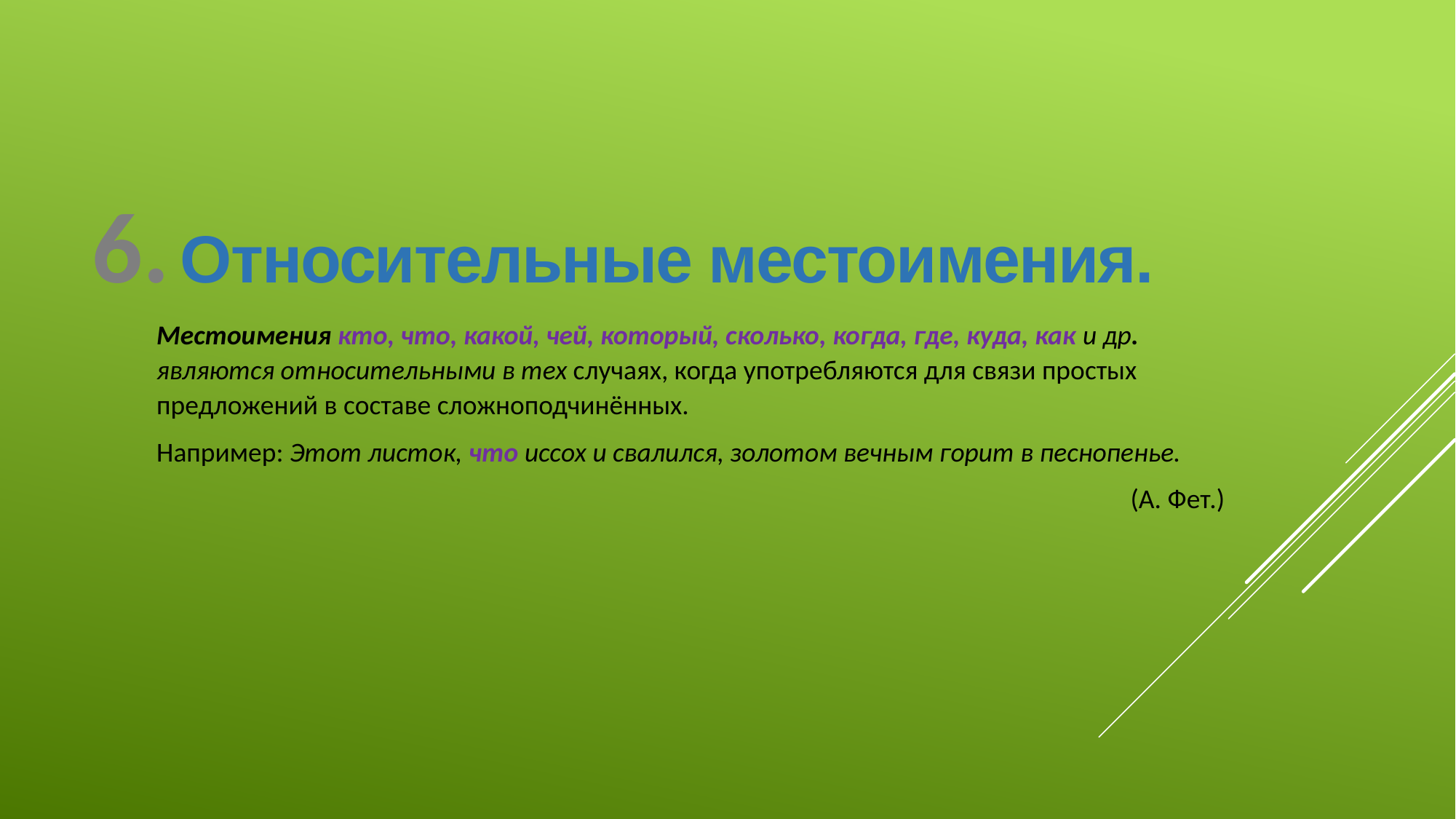

6.  Относительные местоимения.
Местоимения кто, что, какой, чей, который, сколько, когда, где, куда, как и др. являются относительными в тех случаях, когда употребляются для связи простых предло­жений в составе сложноподчинённых.
Например: Этот листок, что иссох и свалился, золотом вечным горит в песнопенье.
(А. Фет.)